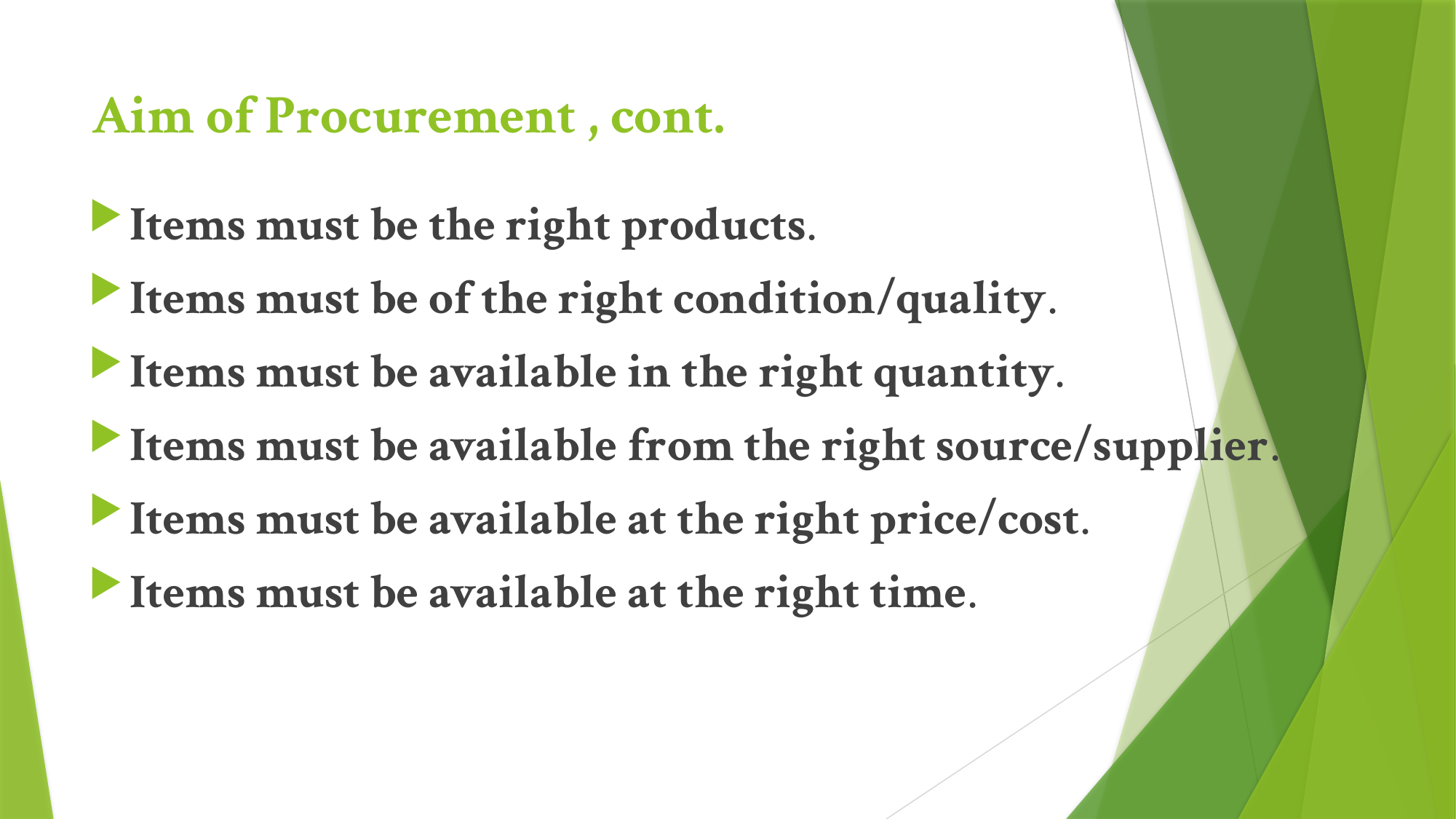

# Aim of Procurement , cont.
Items must be the right products.
Items must be of the right condition/quality.
Items must be available in the right quantity.
Items must be available from the right source/supplier.
Items must be available at the right price/cost.
Items must be available at the right time.